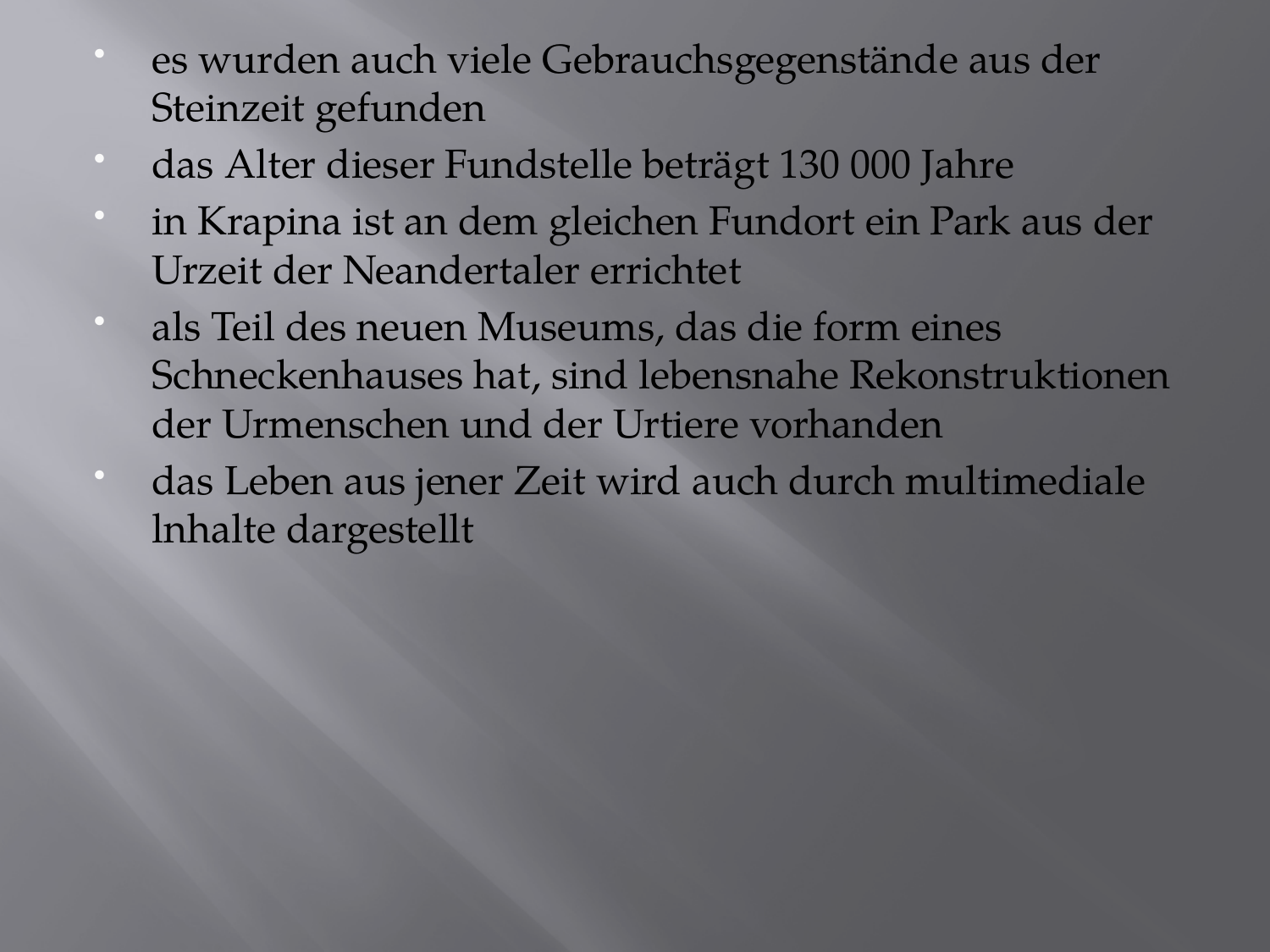

es wurden auch viele Gebrauchsgegenstände aus der Steinzeit gefunden
das Alter dieser Fundstelle beträgt 130 000 Jahre
in Krapina ist an dem gleichen Fundort ein Park aus der Urzeit der Neandertaler errichtet
als Teil des neuen Museums, das die form eines Schneckenhauses hat, sind lebensnahe Rekonstruktionen der Urmenschen und der Urtiere vorhanden
das Leben aus jener Zeit wird auch durch multimediale lnhalte dargestellt